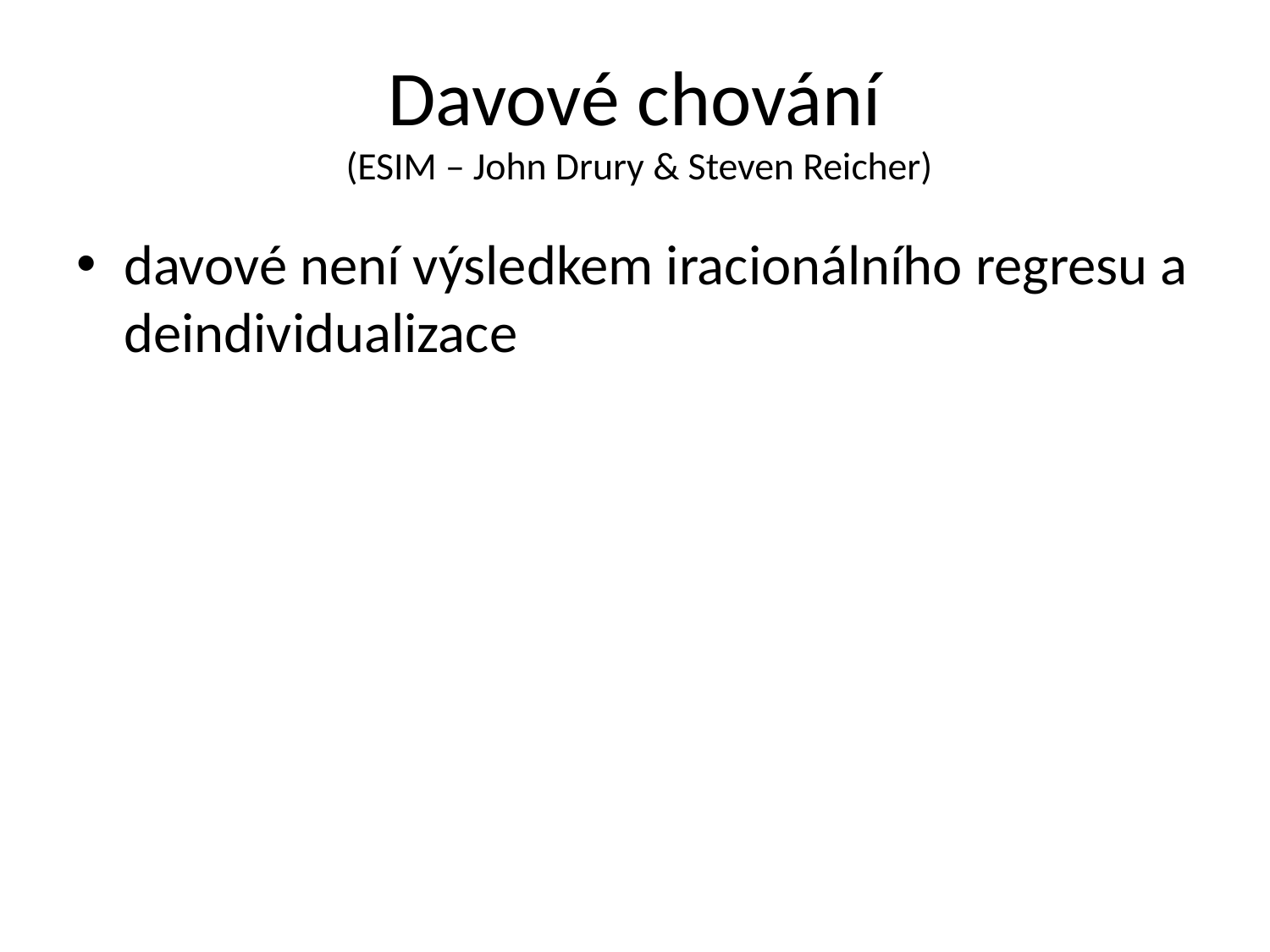

# Davové chování (ESIM – John Drury & Steven Reicher)
davové není výsledkem iracionálního regresu a deindividualizace